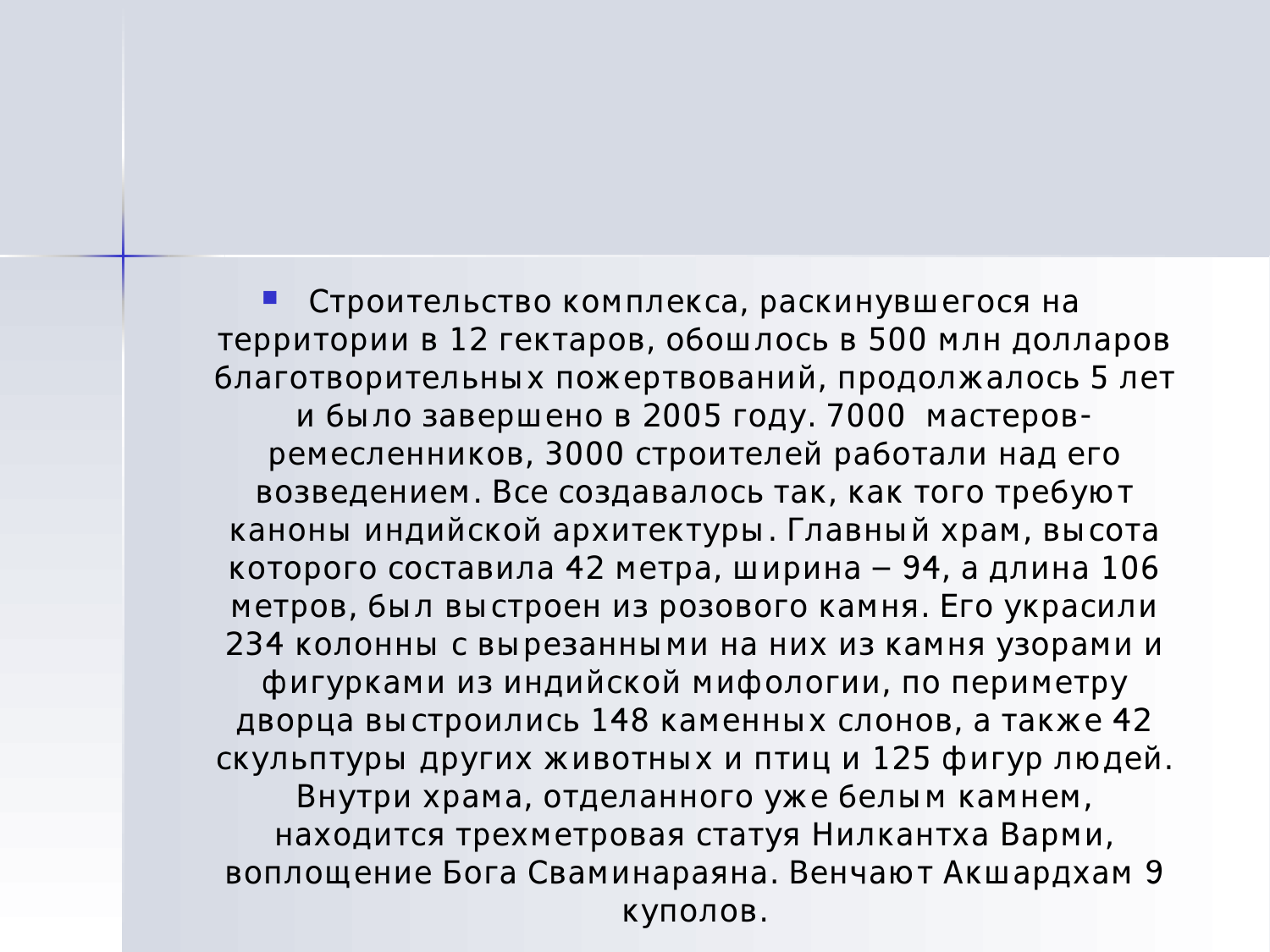

#
Строительство комплекса, раскинувшегося на территории в 12 гектаров, обошлось в 500 млн долларов благотворительных пожертвований, продолжалось 5 лет и было завершено в 2005 году. 7000  мастеров-ремесленников, 3000 строителей работали над его возведением. Все создавалось так, как того требуют каноны индийской архитектуры. Главный храм, высота которого составила 42 метра, ширина – 94, а длина 106 метров, был выстроен из розового камня. Его украсили 234 колонны с вырезанными на них из камня узорами и фигурками из индийской мифологии, по периметру дворца выстроились 148 каменных слонов, а также 42 скульптуры других животных и птиц и 125 фигур людей. Внутри храма, отделанного уже белым камнем, находится трехметровая статуя Нилкантха Варми, воплощение Бога Сваминараяна. Венчают Акшардхам 9 куполов.